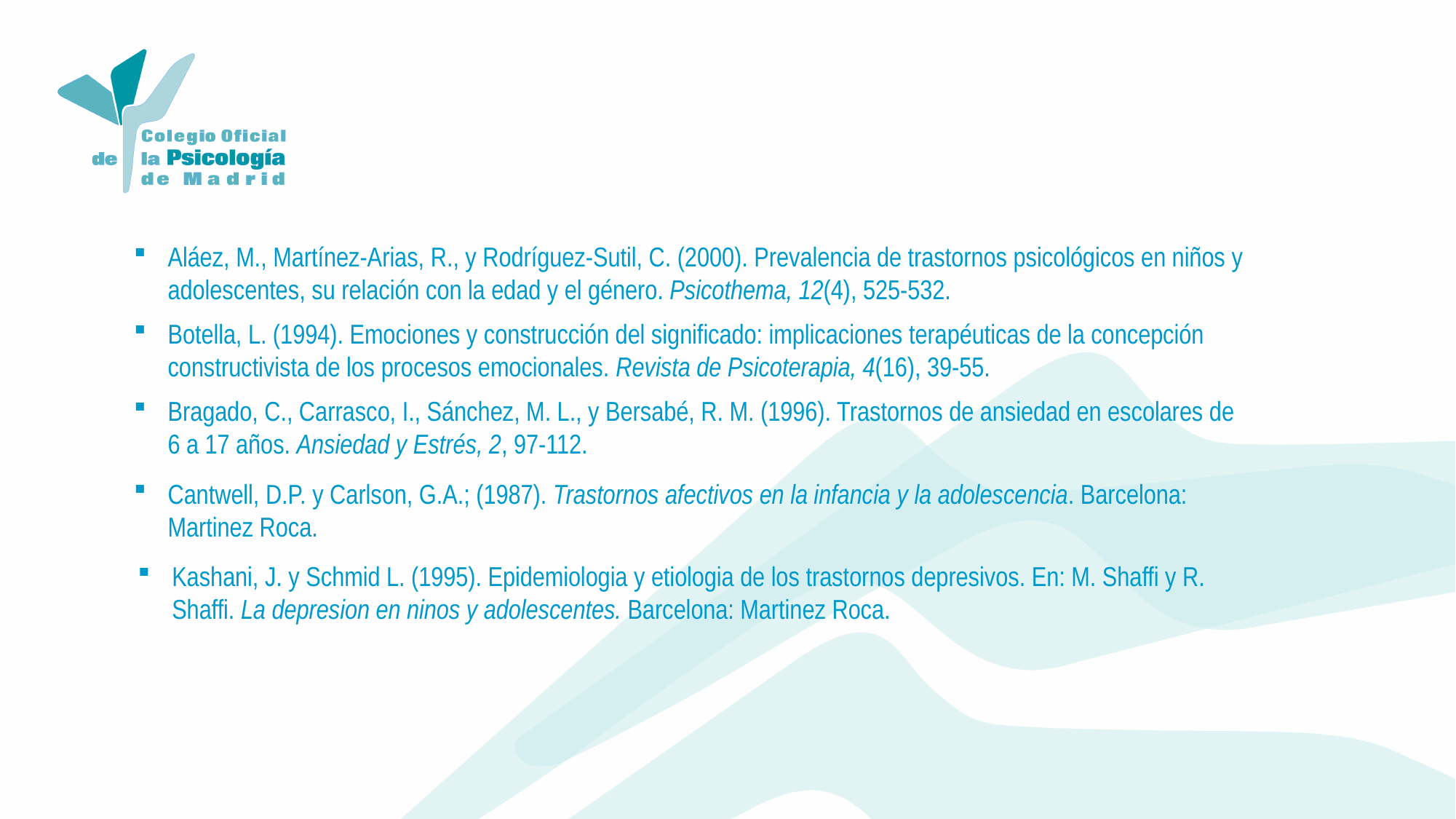

Aláez, M., Martínez-Arias, R., y Rodríguez-Sutil, C. (2000). Prevalencia de trastornos psicológicos en niños y adolescentes, su relación con la edad y el género. Psicothema, 12(4), 525-532.
Botella, L. (1994). Emociones y construcción del significado: implicaciones terapéuticas de la concepción constructivista de los procesos emocionales. Revista de Psicoterapia, 4(16), 39-55.
Bragado, C., Carrasco, I., Sánchez, M. L., y Bersabé, R. M. (1996). Trastornos de ansiedad en escolares de 6 a 17 años. Ansiedad y Estrés, 2, 97-112.
Cantwell, D.P. y Carlson, G.A.; (1987). Trastornos afectivos en la infancia y la adolescencia. Barcelona: Martinez Roca.
Kashani, J. y Schmid L. (1995). Epidemiologia y etiologia de los trastornos depresivos. En: M. Shaffi y R. Shaffi. La depresion en ninos y adolescentes. Barcelona: Martinez Roca.